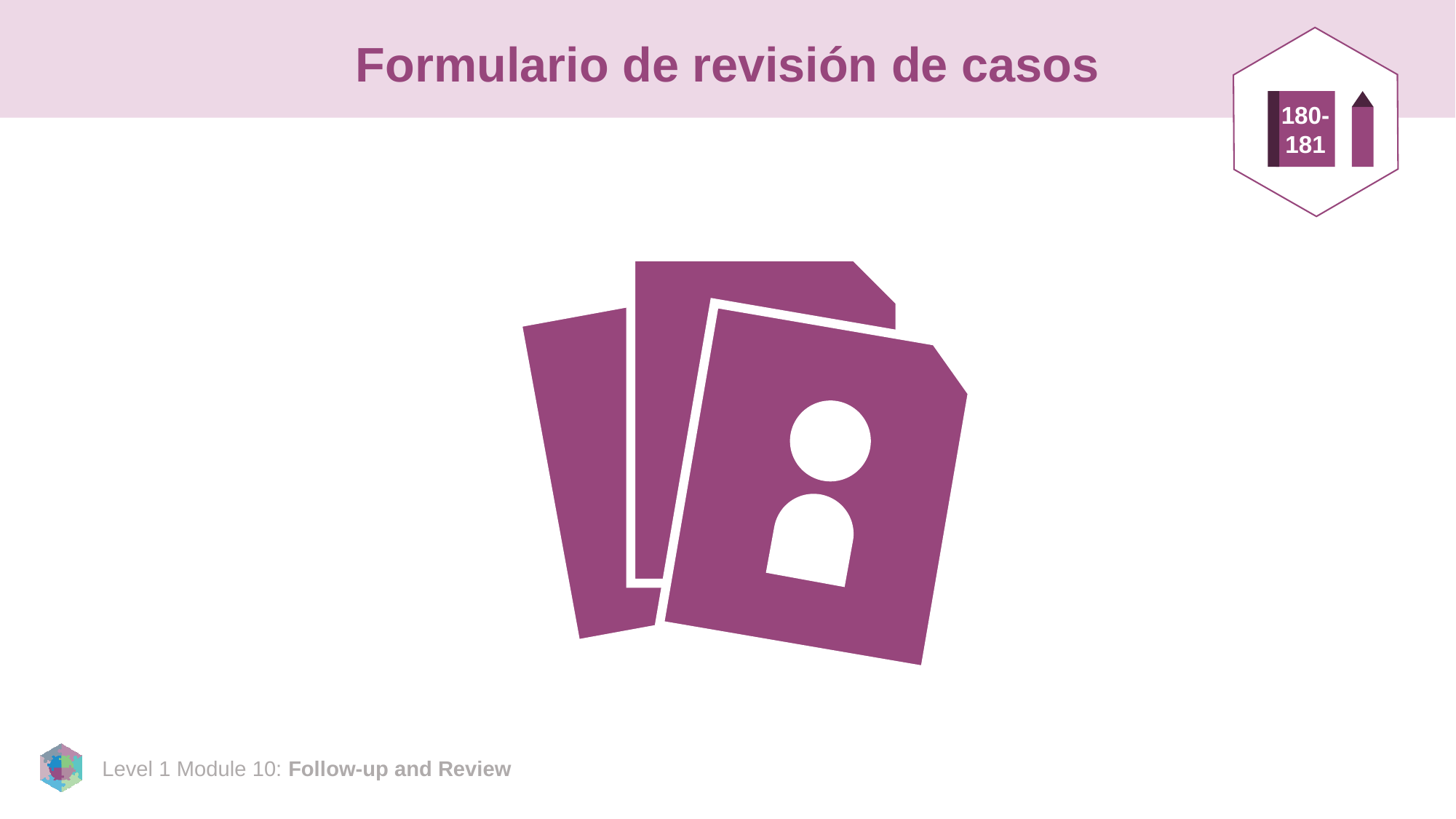

# Formulario de revisión de casos

180-
181